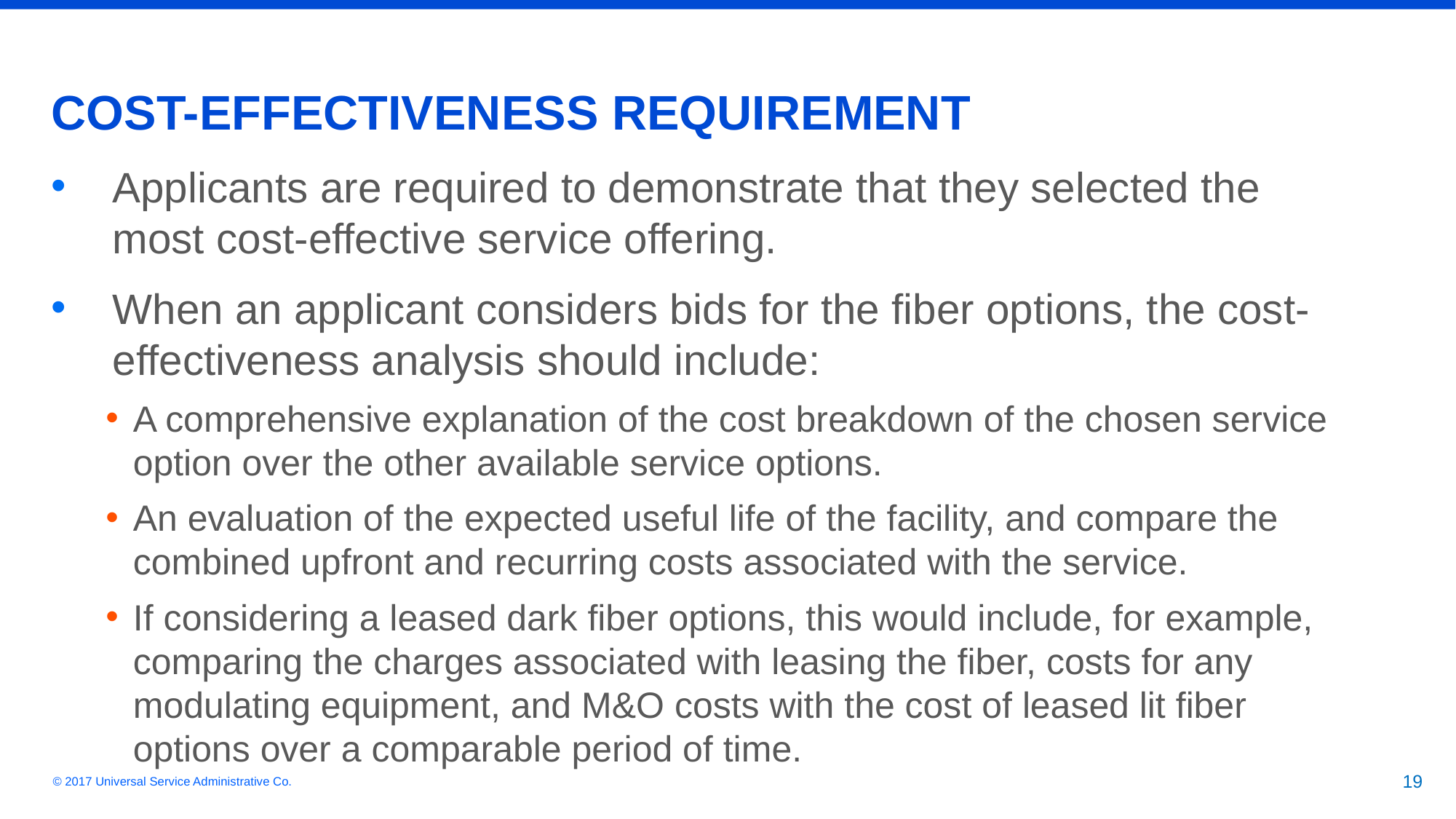

# COST-EFFECTIVENESS REQUIREMENT
Applicants are required to demonstrate that they selected the most cost-effective service offering.
When an applicant considers bids for the fiber options, the cost-effectiveness analysis should include:
A comprehensive explanation of the cost breakdown of the chosen service option over the other available service options.
An evaluation of the expected useful life of the facility, and compare the combined upfront and recurring costs associated with the service.
If considering a leased dark fiber options, this would include, for example, comparing the charges associated with leasing the fiber, costs for any modulating equipment, and M&O costs with the cost of leased lit fiber options over a comparable period of time.

© 2017 Universal Service Administrative Co.
19